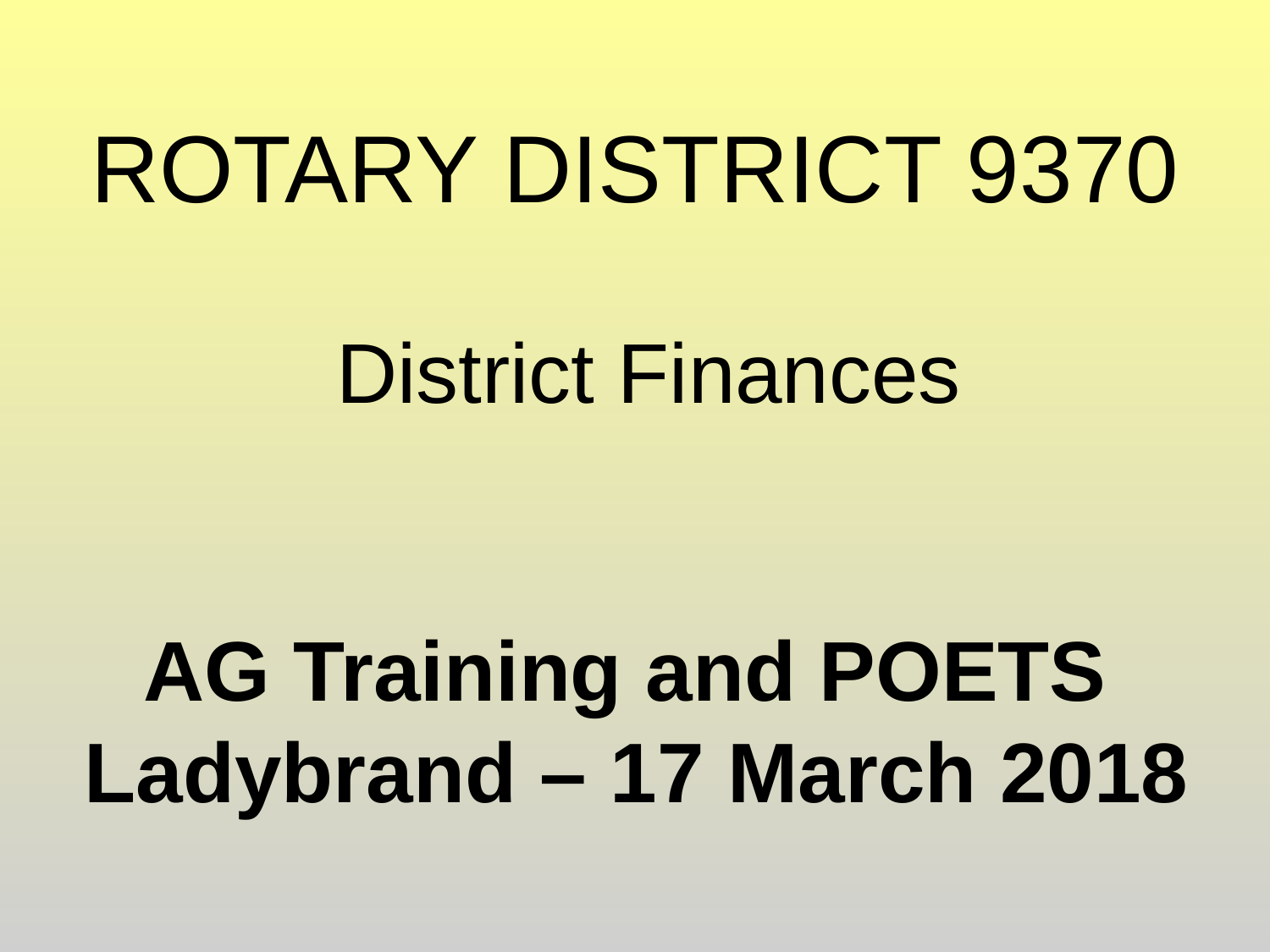

# Rotary District 9370
District Finances
AG Training and POETS
Ladybrand – 17 March 2018